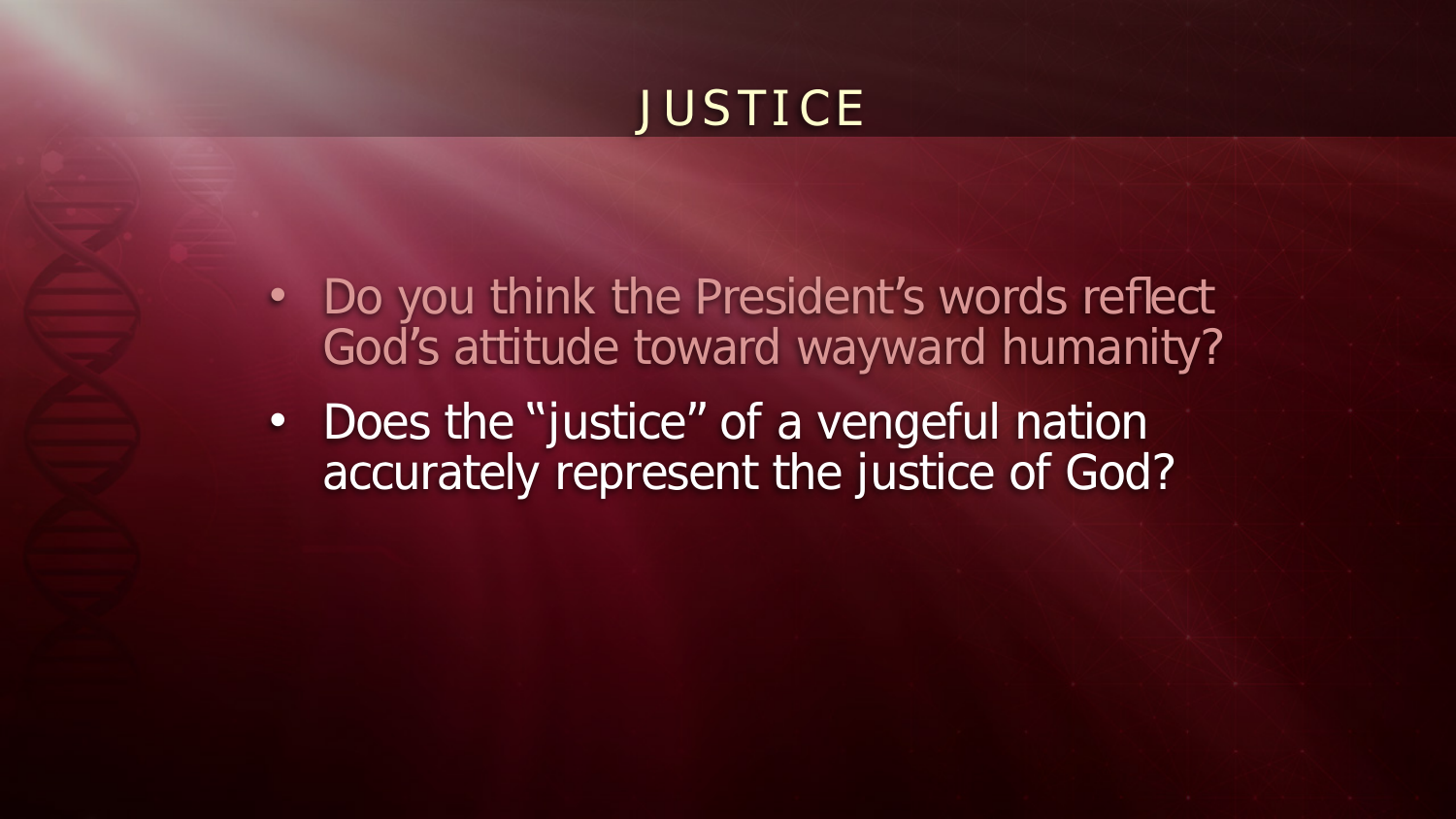

JUSTICE

Do you think the President’s words reflect God’s attitude toward wayward humanity?
Does the “justice” of a vengeful nation accurately represent the justice of God?